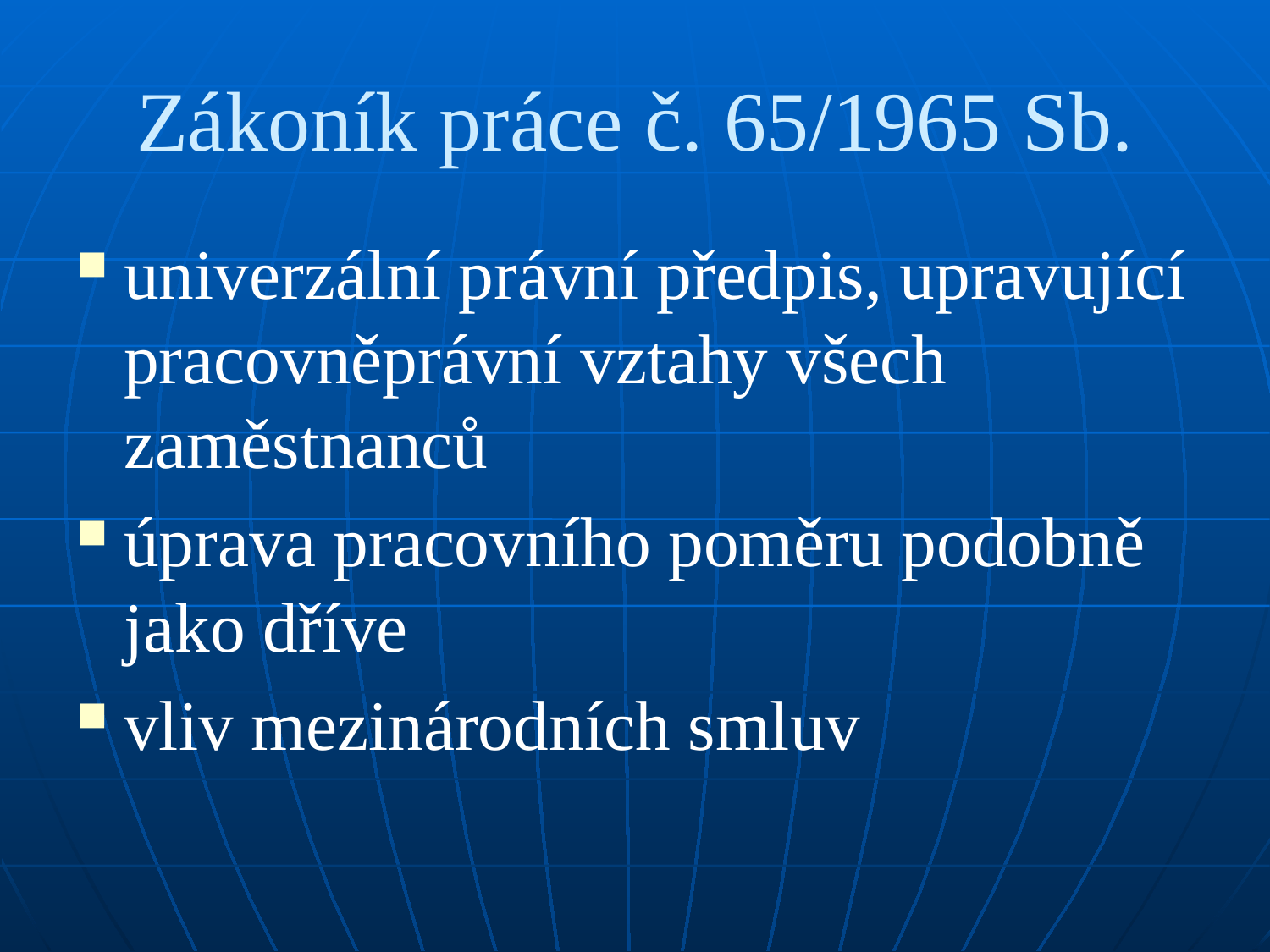

# Zákoník práce č. 65/1965 Sb.
univerzální právní předpis, upravující pracovněprávní vztahy všech zaměstnanců
úprava pracovního poměru podobně jako dříve
vliv mezinárodních smluv